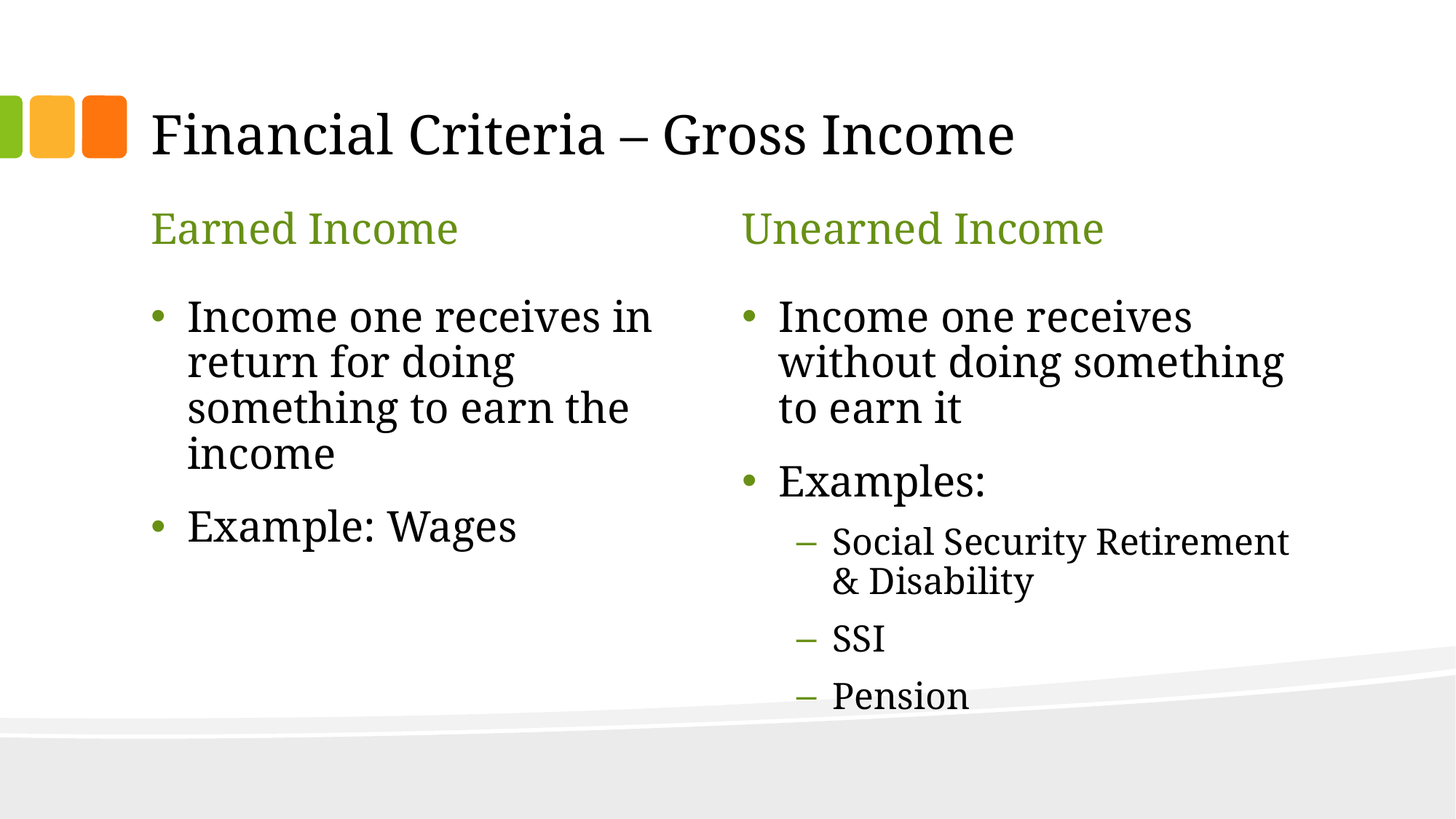

# Financial Criteria – Gross Income
Earned Income
Unearned Income
Income one receives in return for doing something to earn the income
Example: Wages

Income one receives without doing something to earn it
Examples:
Social Security Retirement & Disability
SSI
Pension